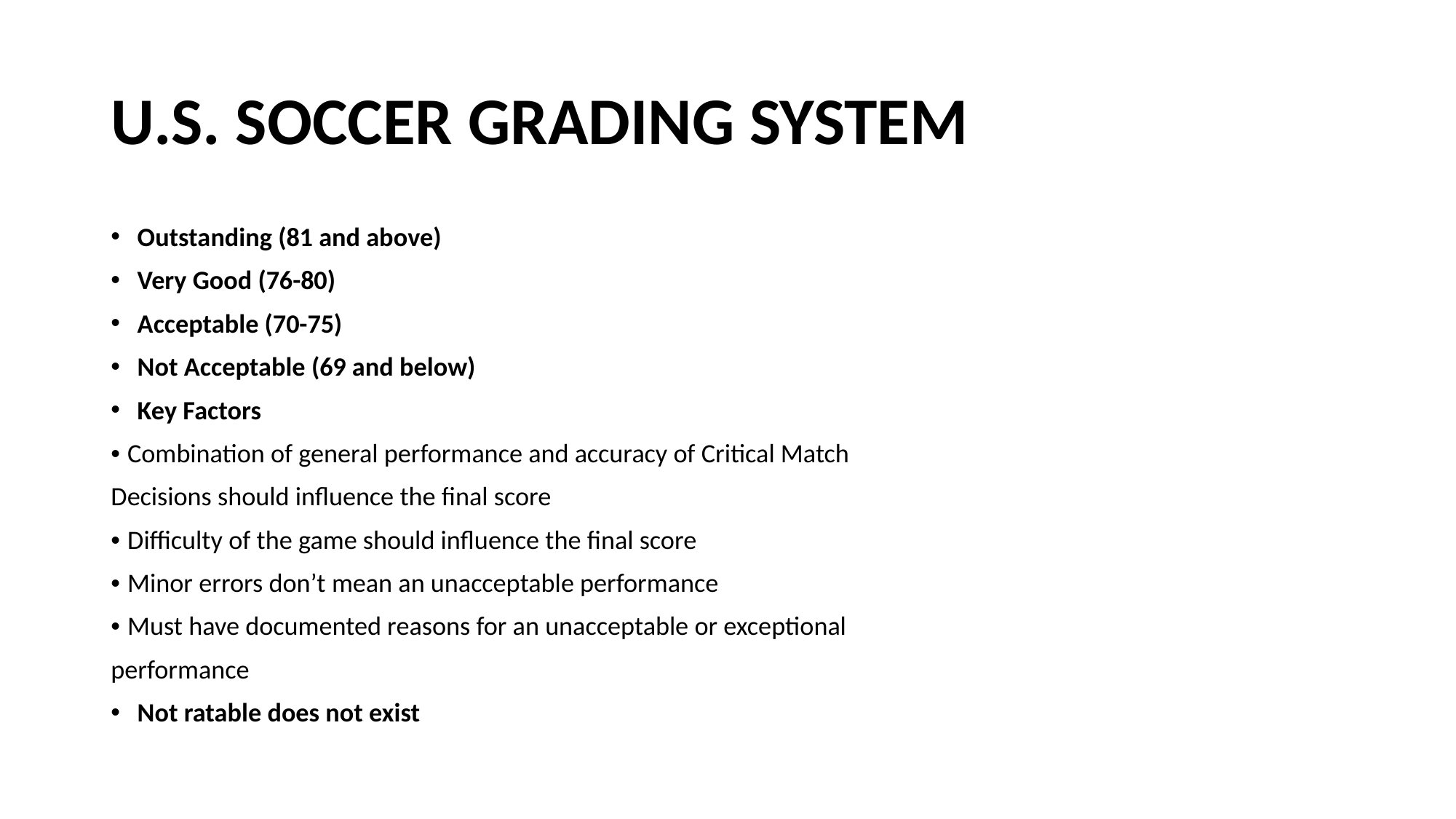

# U.S. SOCCER GRADING SYSTEM
Outstanding (81 and above)
Very Good (76-80)
Acceptable (70-75)
Not Acceptable (69 and below)
Key Factors
• Combination of general performance and accuracy of Critical Match
Decisions should influence the final score
• Difficulty of the game should influence the final score
• Minor errors don’t mean an unacceptable performance
• Must have documented reasons for an unacceptable or exceptional
performance
Not ratable does not exist